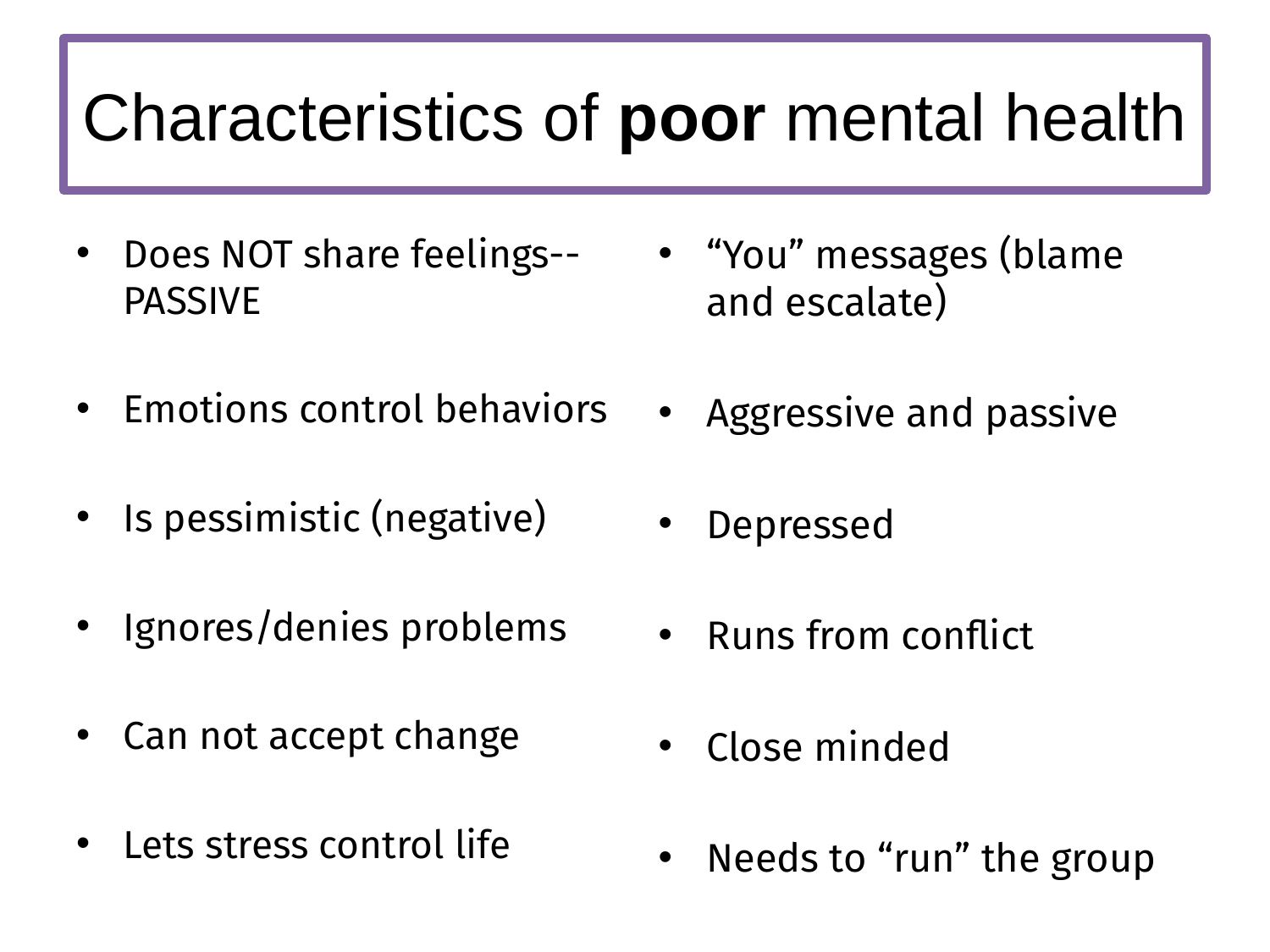

# Characteristics of poor mental health
Does NOT share feelings--PASSIVE

Emotions control behaviors

Is pessimistic (negative)

Ignores/denies problems

Can not accept change

Lets stress control life
“You” messages (blame and escalate)

Aggressive and passive

Depressed

Runs from conflict

Close minded

Needs to “run” the group